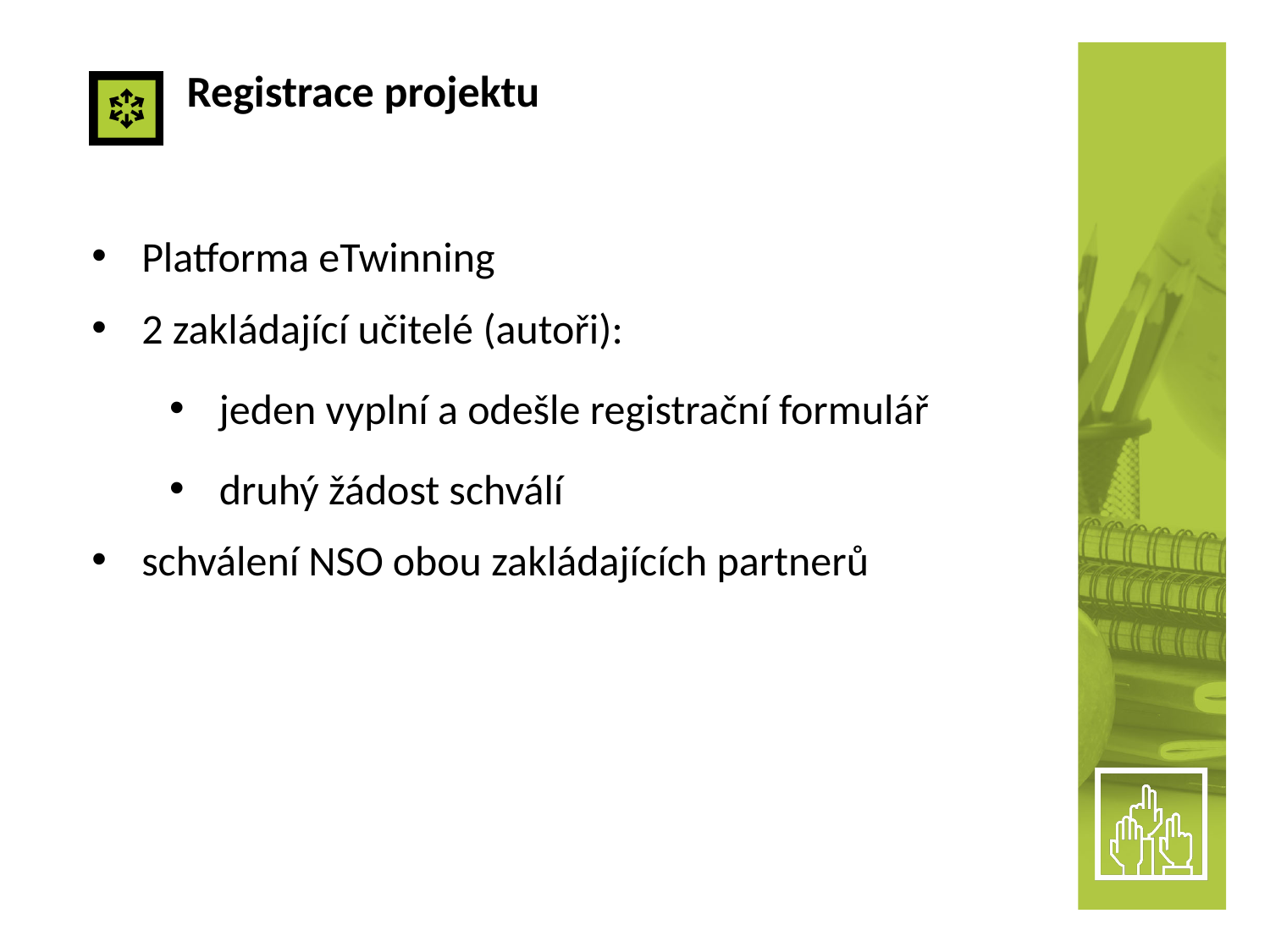

# Registrace projektu
Platforma eTwinning
2 zakládající učitelé (autoři):
jeden vyplní a odešle registrační formulář
druhý žádost schválí
schválení NSO obou zakládajících partnerů